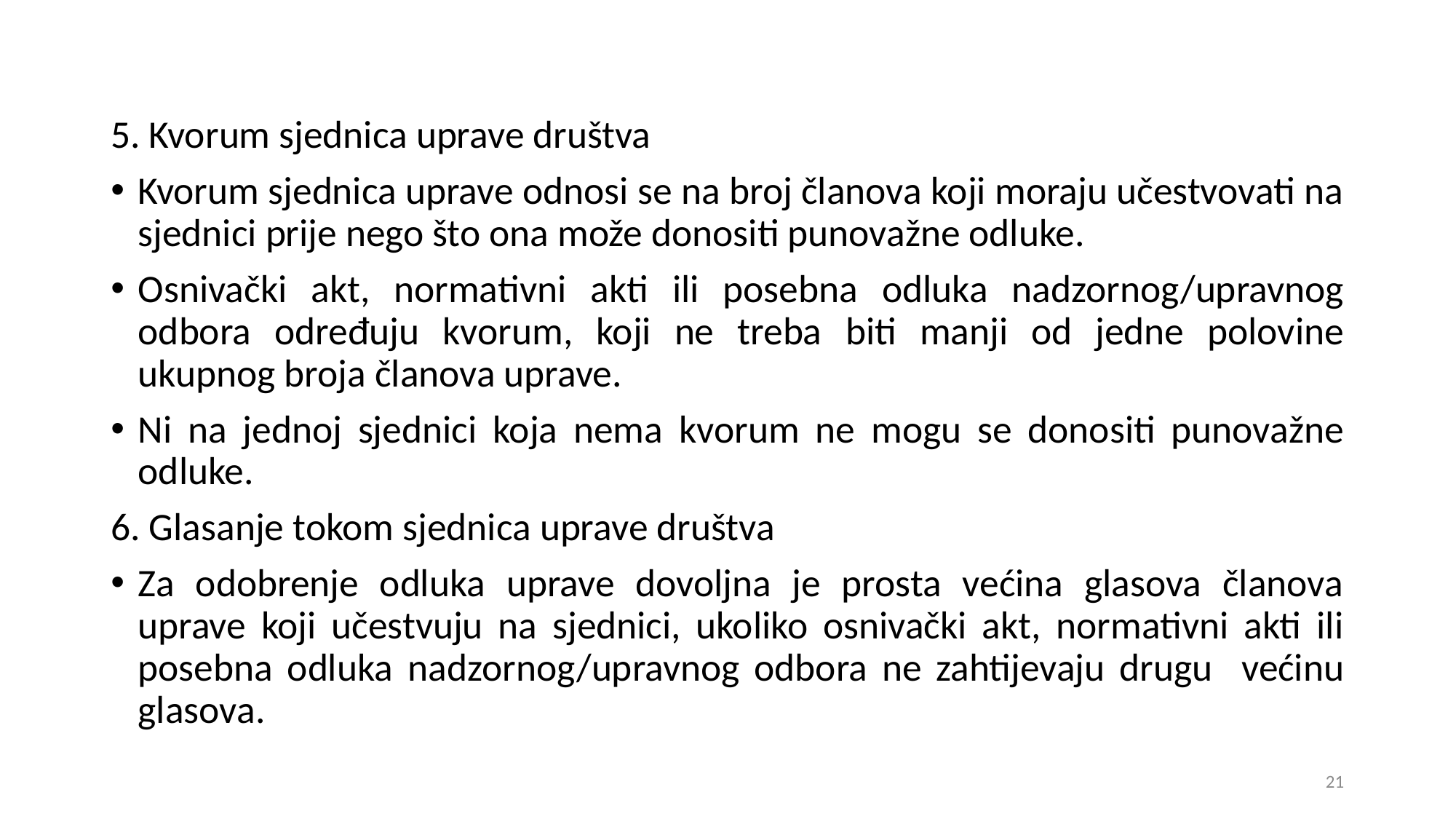

5. Kvorum sjednica uprave društva
Kvorum sjednica uprave odnosi se na broj članova koji moraju učestvovati na sjednici prije nego što ona može donositi punovažne odluke.
Osnivački akt, normativni akti ili posebna odluka nadzornog/upravnog odbora određuju kvorum, koji ne treba biti manji od jedne polovine ukupnog broja članova uprave.
Ni na jednoj sjednici koja nema kvorum ne mogu se donositi punovažne odluke.
6. Glasanje tokom sjednica uprave društva
Za odobrenje odluka uprave dovoljna je prosta većina glasova članova uprave koji učestvuju na sjednici, ukoliko osnivački akt, normativni akti ili posebna odluka nadzornog/upravnog odbora ne zahtijevaju drugu  većinu glasova.
21